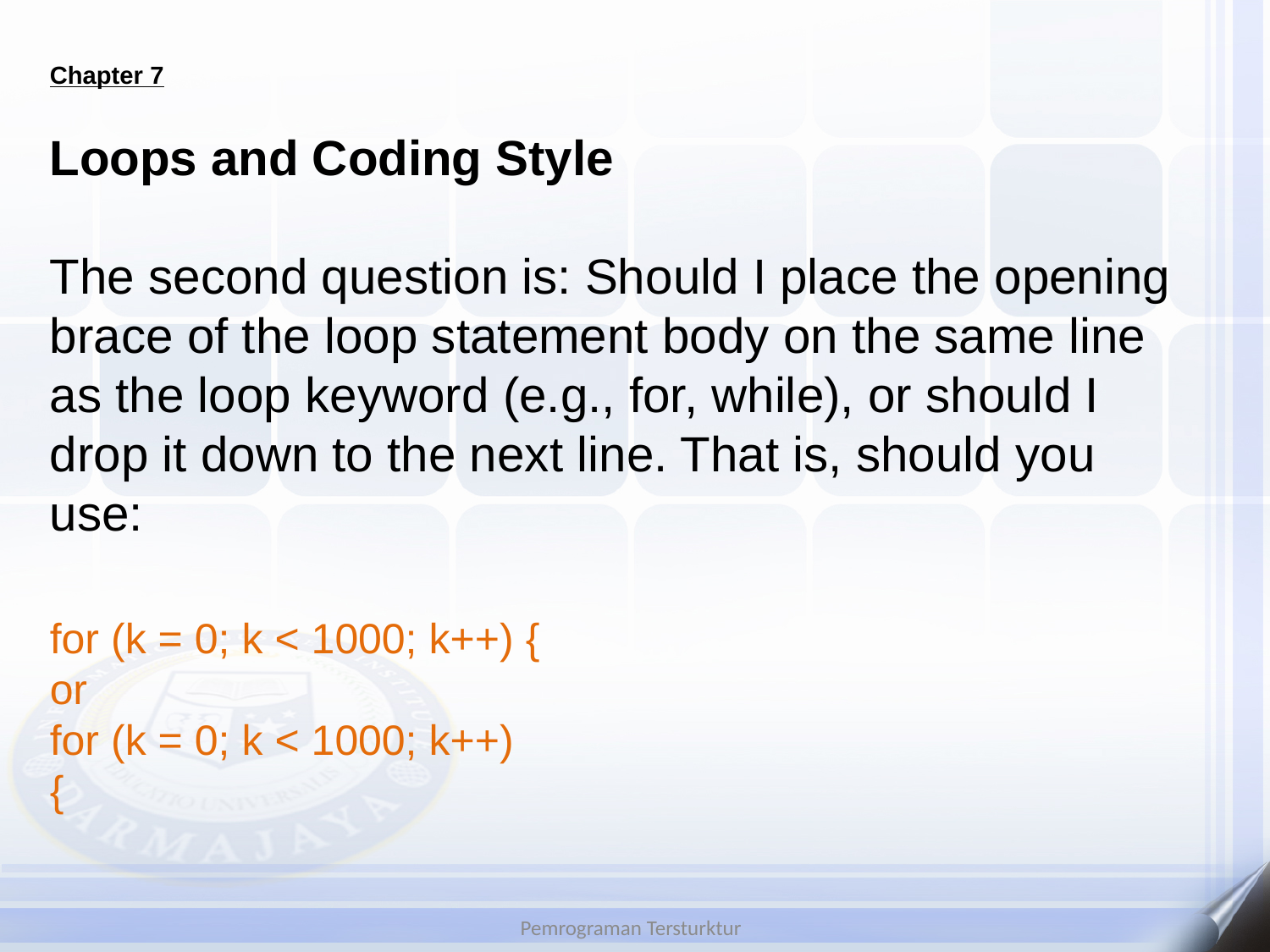

# Chapter 7
Loops and Coding Style

The second question is: Should I place the opening brace of the loop statement body on the same line
as the loop keyword (e.g., for, while), or should I drop it down to the next line. That is, should you use:
for (k = 0; k < 1000; k++) {
or
for (k = 0; k < 1000; k++)
{
Pemrograman Tersturktur